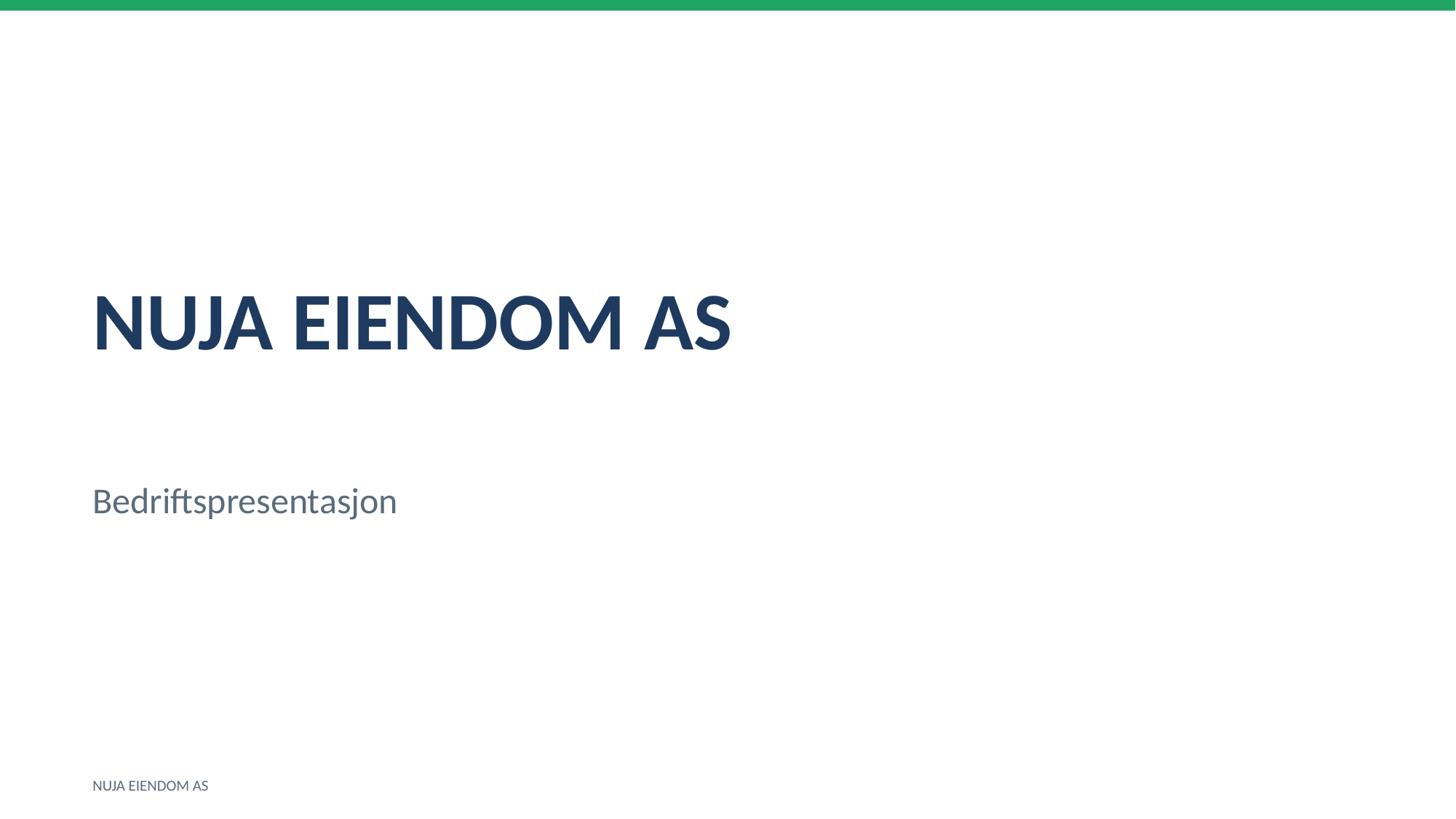

NUJA EIENDOM AS
Bedriftspresentasjon
NUJA EIENDOM AS